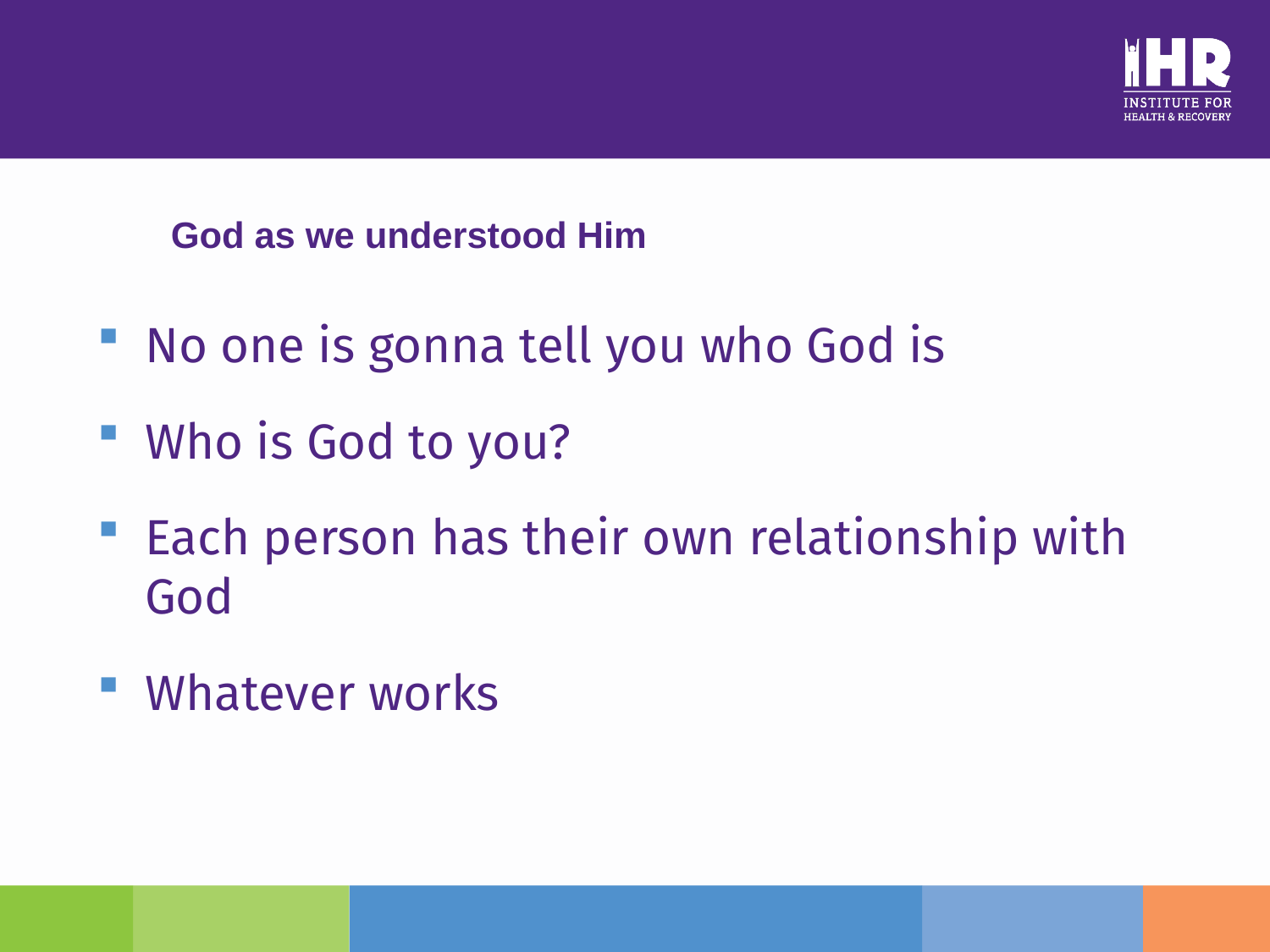

# God as we understood Him
No one is gonna tell you who God is
Who is God to you?
Each person has their own relationship with God
Whatever works